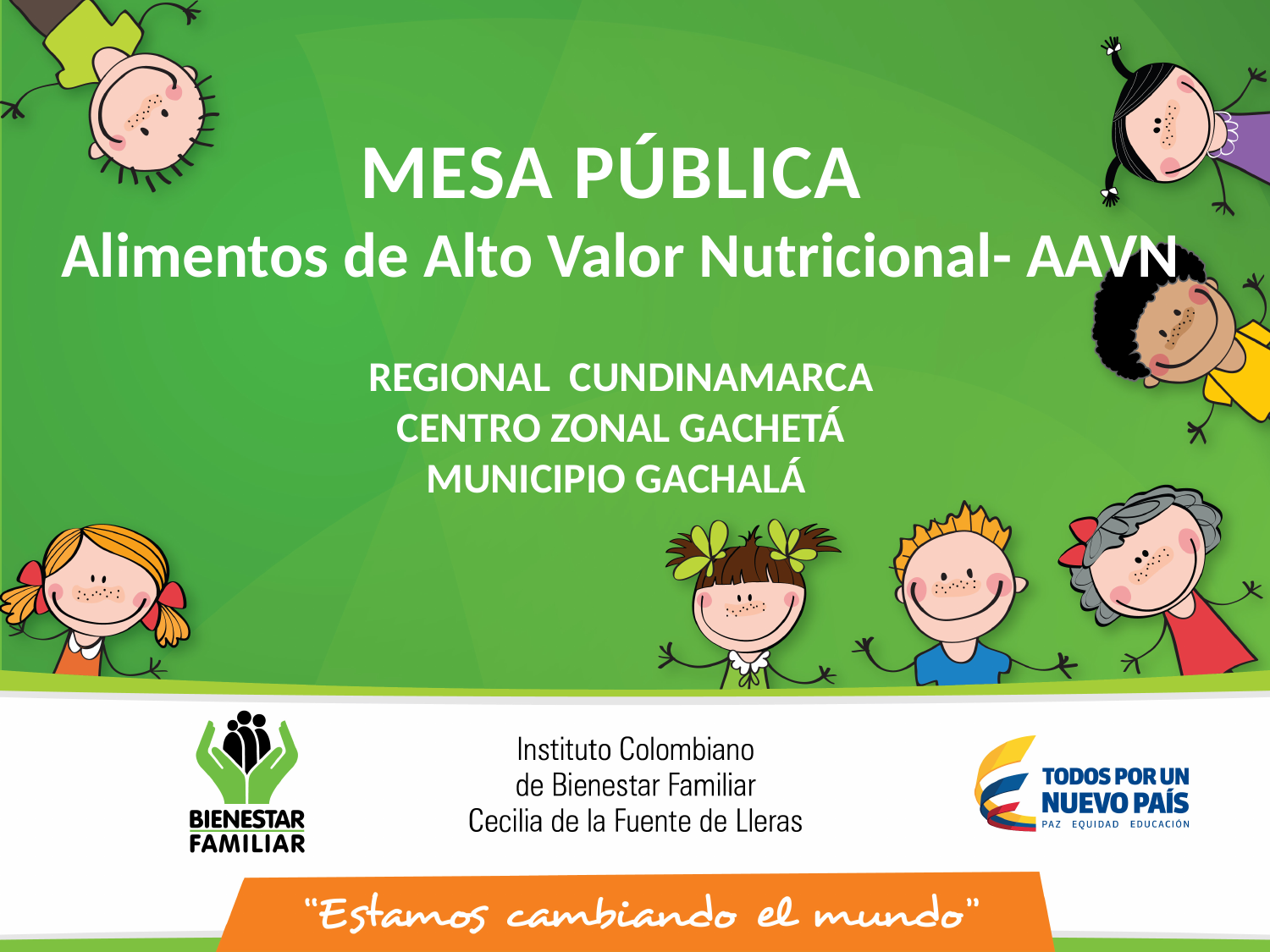

MESA PÚBLICA
Alimentos de Alto Valor Nutricional- AAVN
REGIONAL  CUNDINAMARCA
CENTRO ZONAL GACHETÁ
MUNICIPIO GACHALÁ